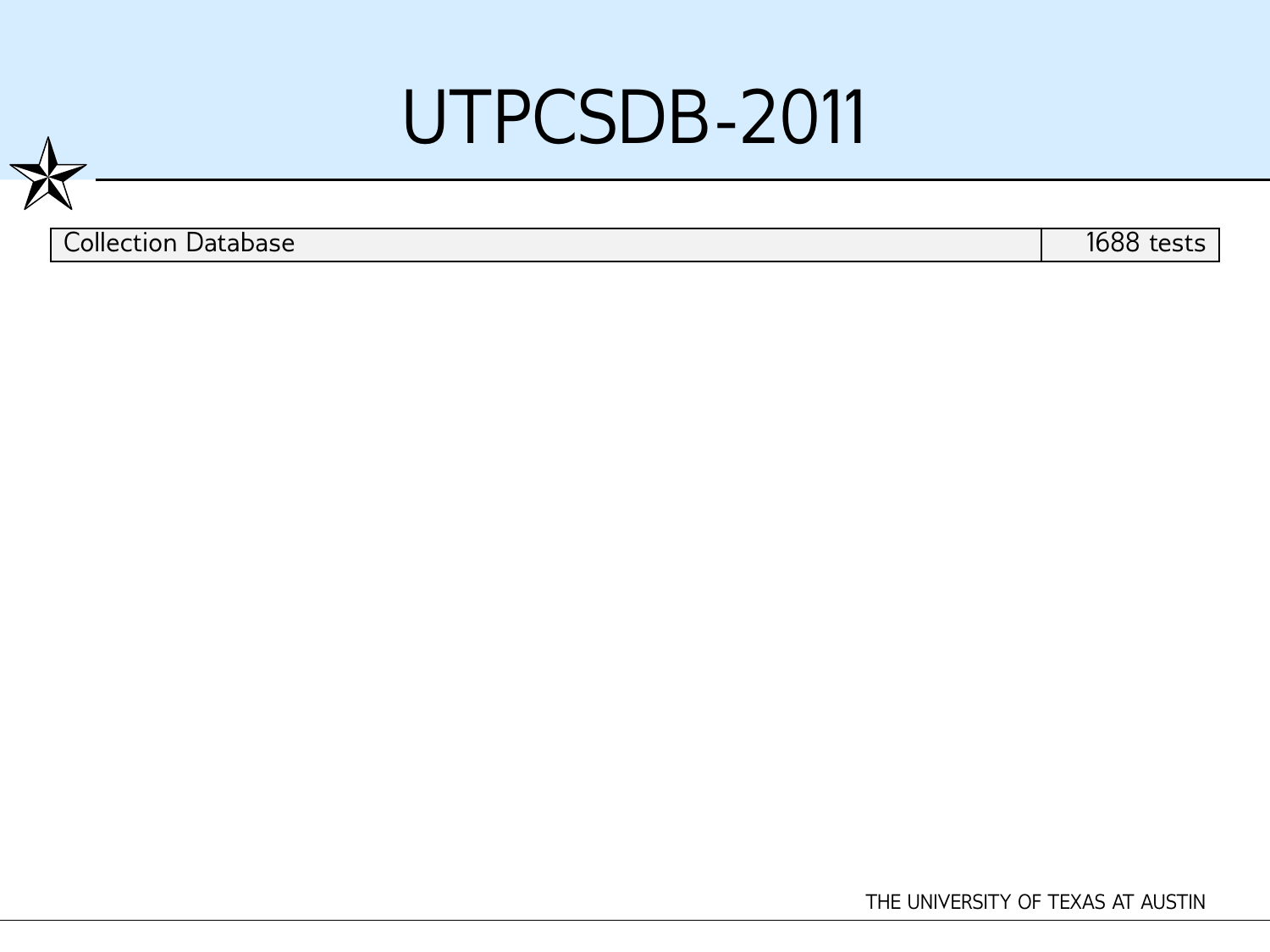

# UTPCSDB-2011
| Collection Database | 1688 tests |
| --- | --- |